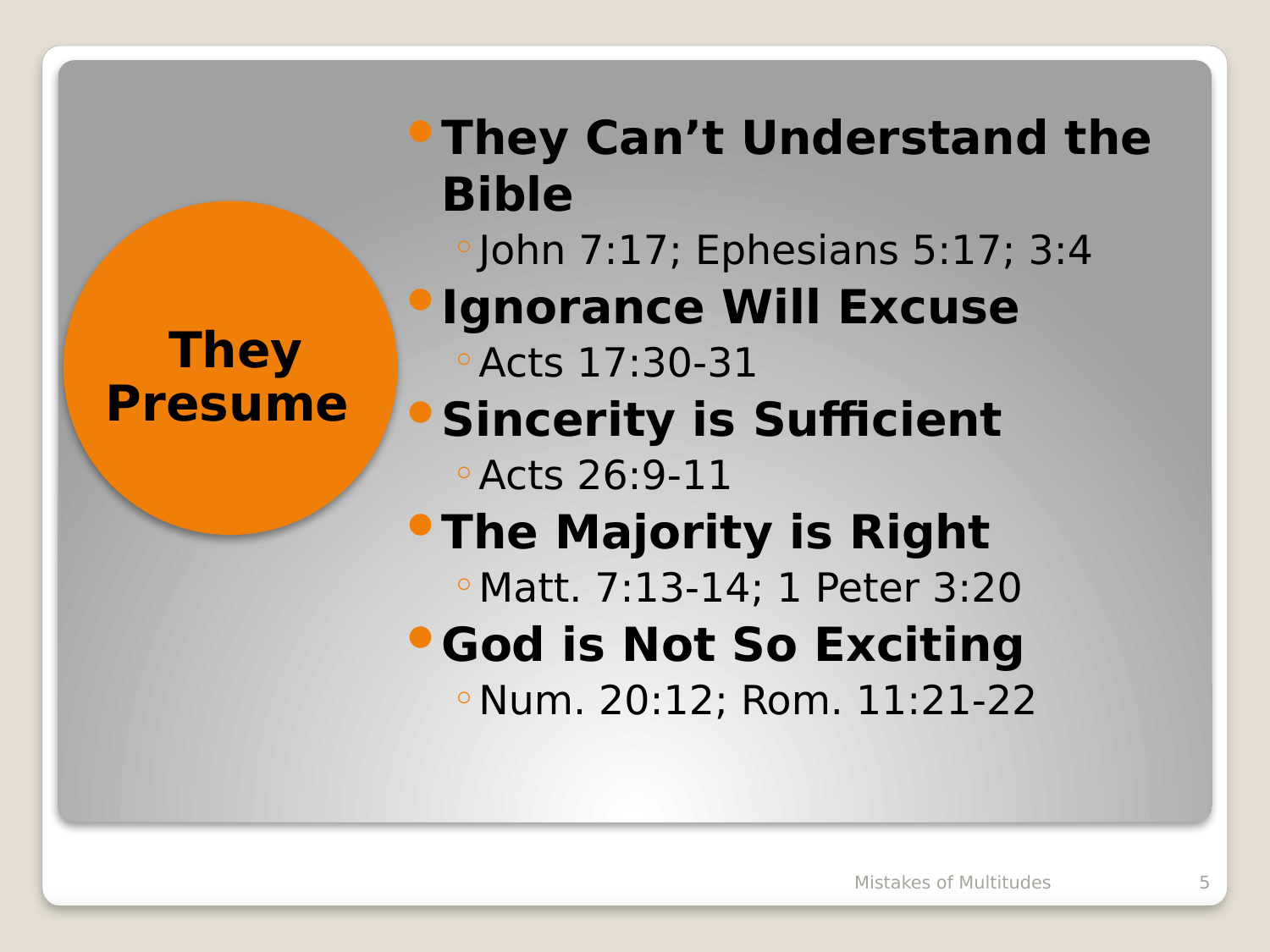

They Can’t Understand the Bible
John 7:17; Ephesians 5:17; 3:4
Ignorance Will Excuse
Acts 17:30-31
Sincerity is Sufficient
Acts 26:9-11
The Majority is Right
Matt. 7:13-14; 1 Peter 3:20
God is Not So Exciting
Num. 20:12; Rom. 11:21-22

They Presume
#
Mistakes of Multitudes
5